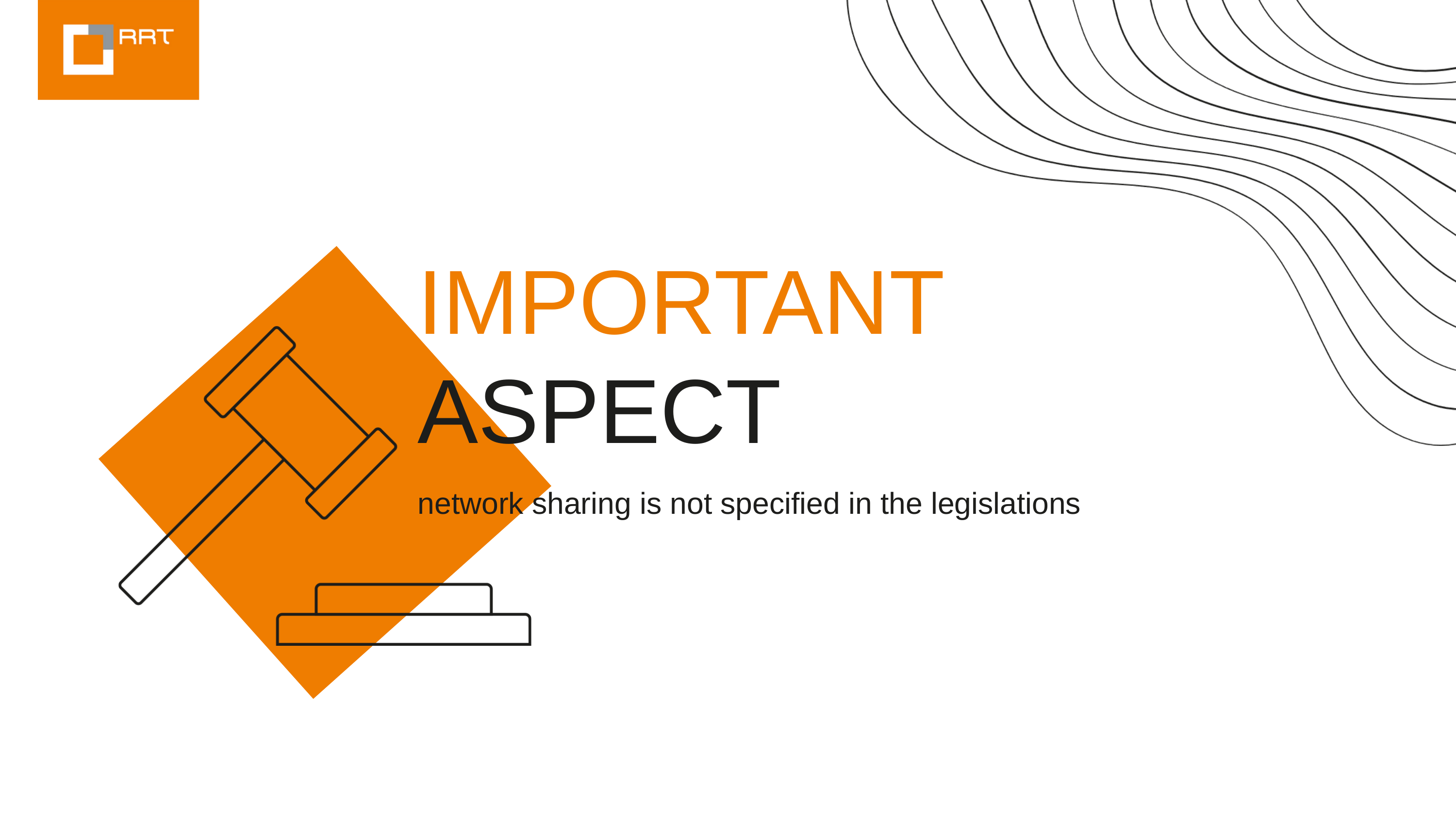

IMPORTANT
ASPECT​

network sharing is not specified in the legislations